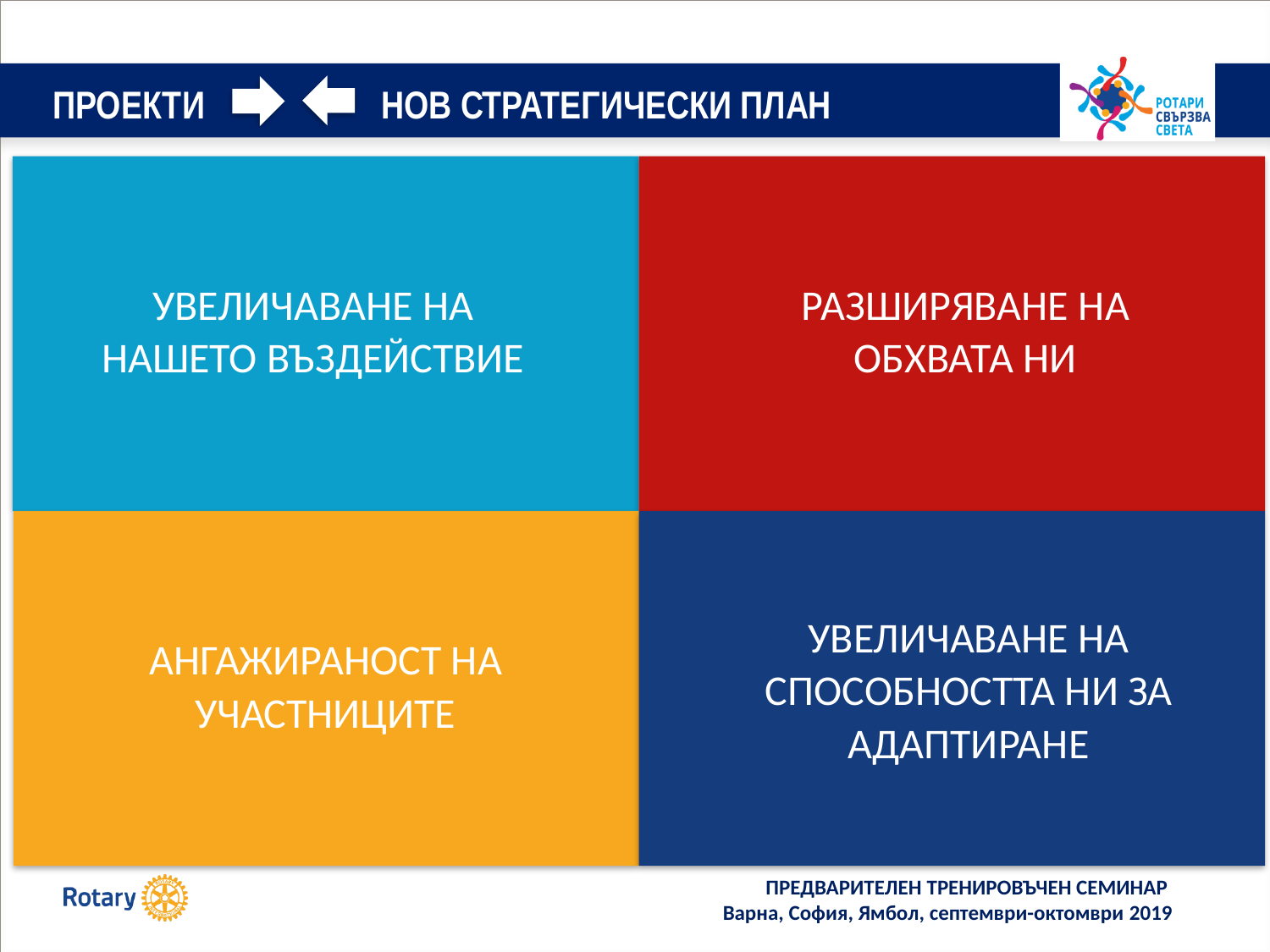

# ПРОЕКТИ                 нов стратегически план

УВЕЛИЧАВАНЕ НА НАШЕТО ВЪЗДЕЙСТВИЕ
РАЗШИРЯВАНЕ НА ОБХВАТА НИ

УВЕЛИЧАВАНЕ НА СПОСОБНОСТТА НИ ЗА АДАПТИРАНЕ
АНГАЖИРАНОСТ НА УЧАСТНИЦИТЕ